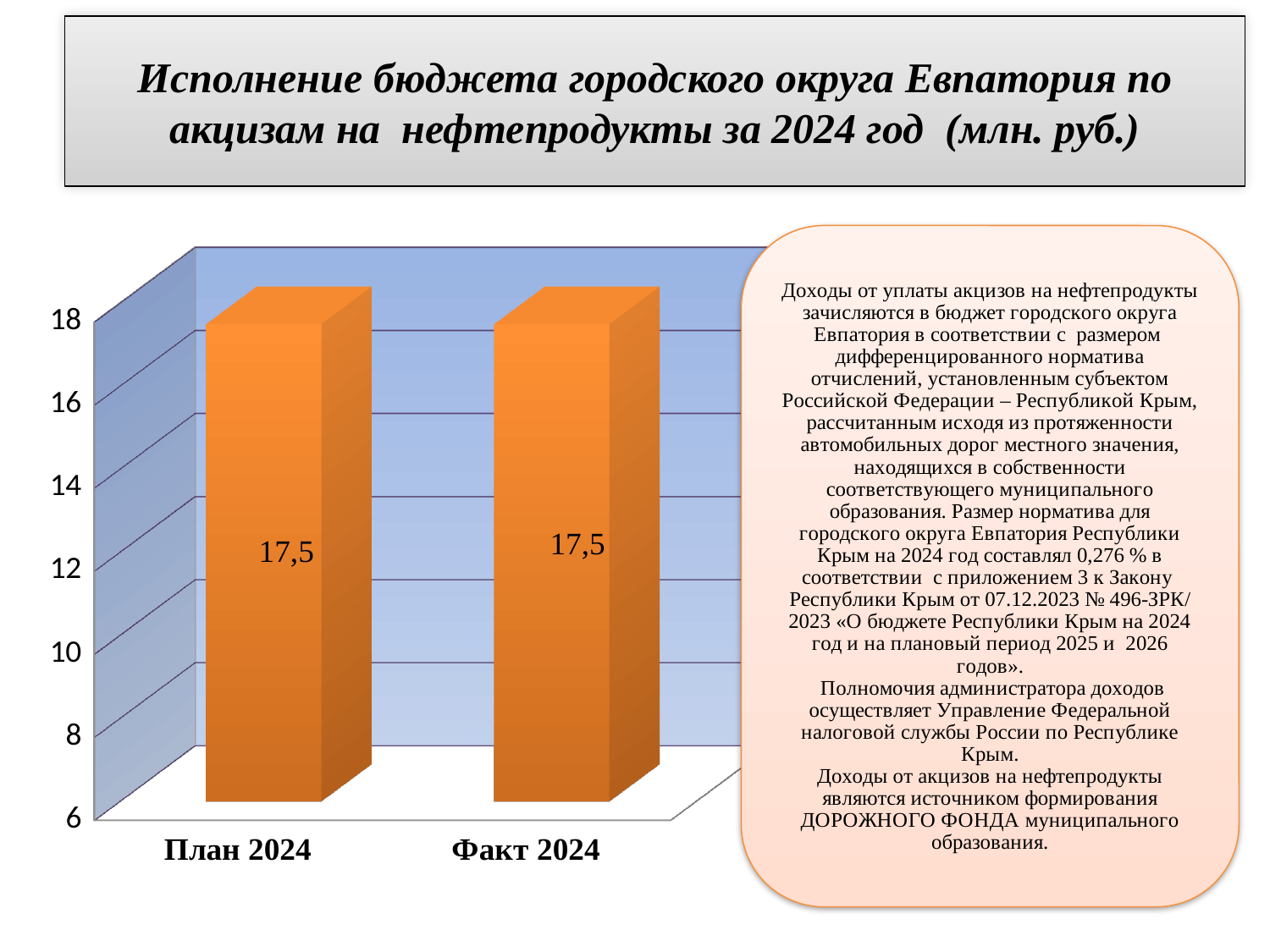

# Исполнение бюджета городского округа Евпатория по акцизам на  нефтепродукты за 2024 год  (млн. руб.)

[unsupported chart]